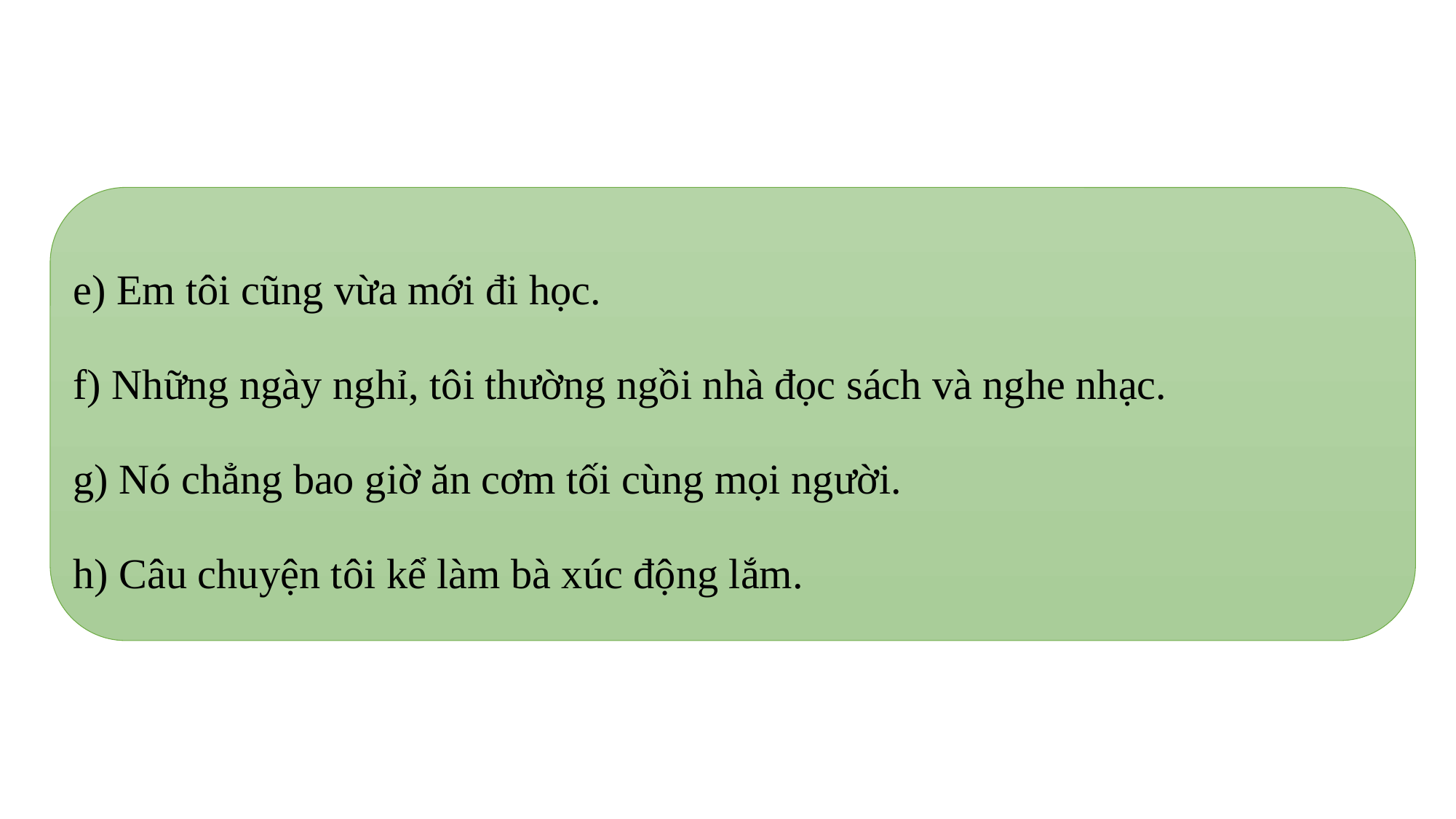

e) Em tôi cũng vừa mới đi học.
f) Những ngày nghỉ, tôi thường ngồi nhà đọc sách và nghe nhạc.
g) Nó chẳng bao giờ ăn cơm tối cùng mọi người.
h) Câu chuyện tôi kể làm bà xúc động lắm.